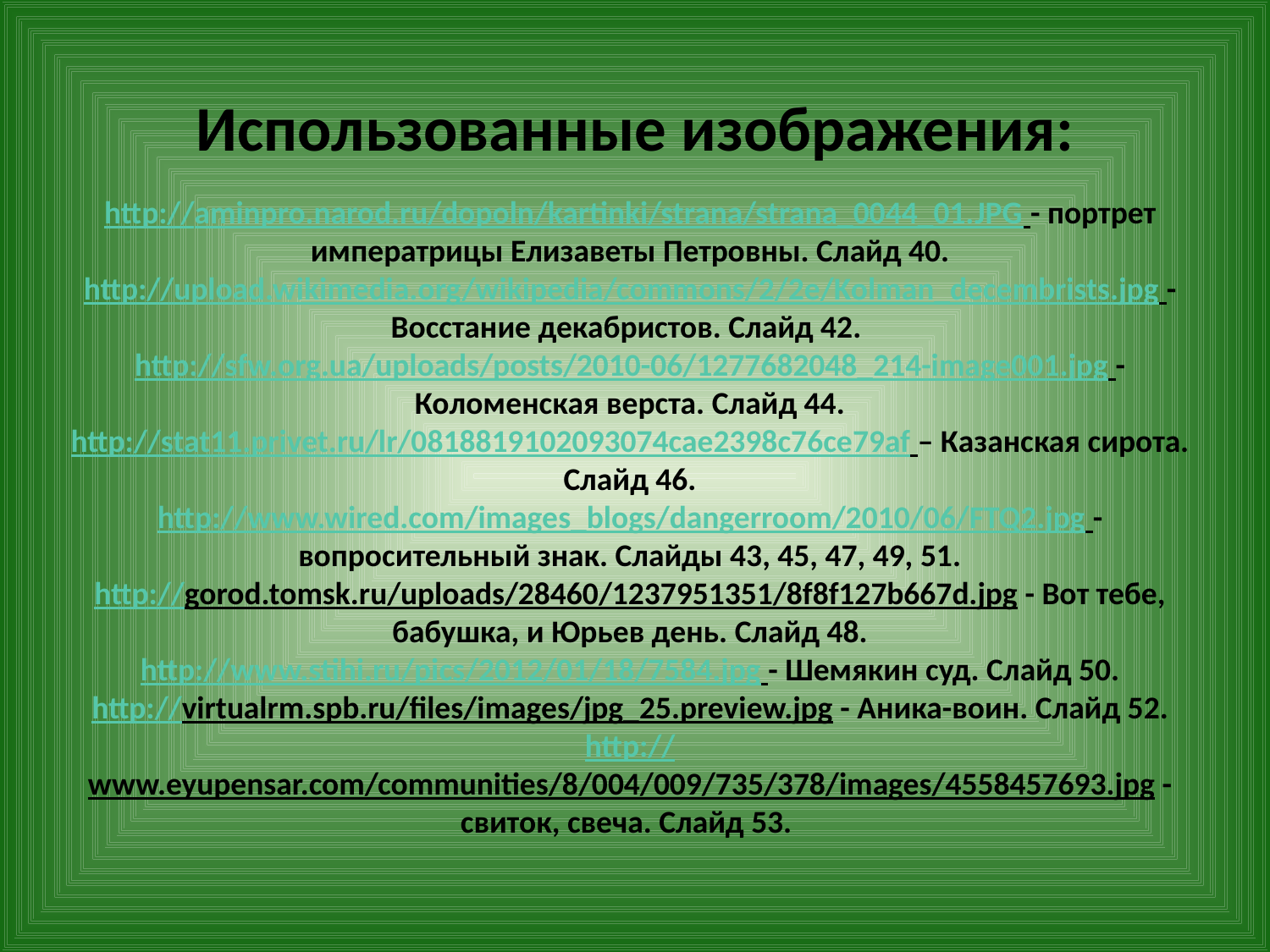

# Использованные изображения:
http://aminpro.narod.ru/dopoln/kartinki/strana/strana_0044_01.JPG - портрет императрицы Елизаветы Петровны. Слайд 40.
http://upload.wikimedia.org/wikipedia/commons/2/2e/Kolman_decembrists.jpg - Восстание декабристов. Слайд 42.
http://sfw.org.ua/uploads/posts/2010-06/1277682048_214-image001.jpg - Коломенская верста. Слайд 44.
http://stat11.privet.ru/lr/0818819102093074cae2398c76ce79af – Казанская сирота. Слайд 46.
http://www.wired.com/images_blogs/dangerroom/2010/06/FTQ2.jpg - вопросительный знак. Слайды 43, 45, 47, 49, 51.
http://gorod.tomsk.ru/uploads/28460/1237951351/8f8f127b667d.jpg - Вот тебе, бабушка, и Юрьев день. Слайд 48.
http://www.stihi.ru/pics/2012/01/18/7584.jpg - Шемякин суд. Слайд 50.
http://virtualrm.spb.ru/files/images/jpg_25.preview.jpg - Аника-воин. Слайд 52.
http://www.eyupensar.com/communities/8/004/009/735/378/images/4558457693.jpg - свиток, свеча. Слайд 53.